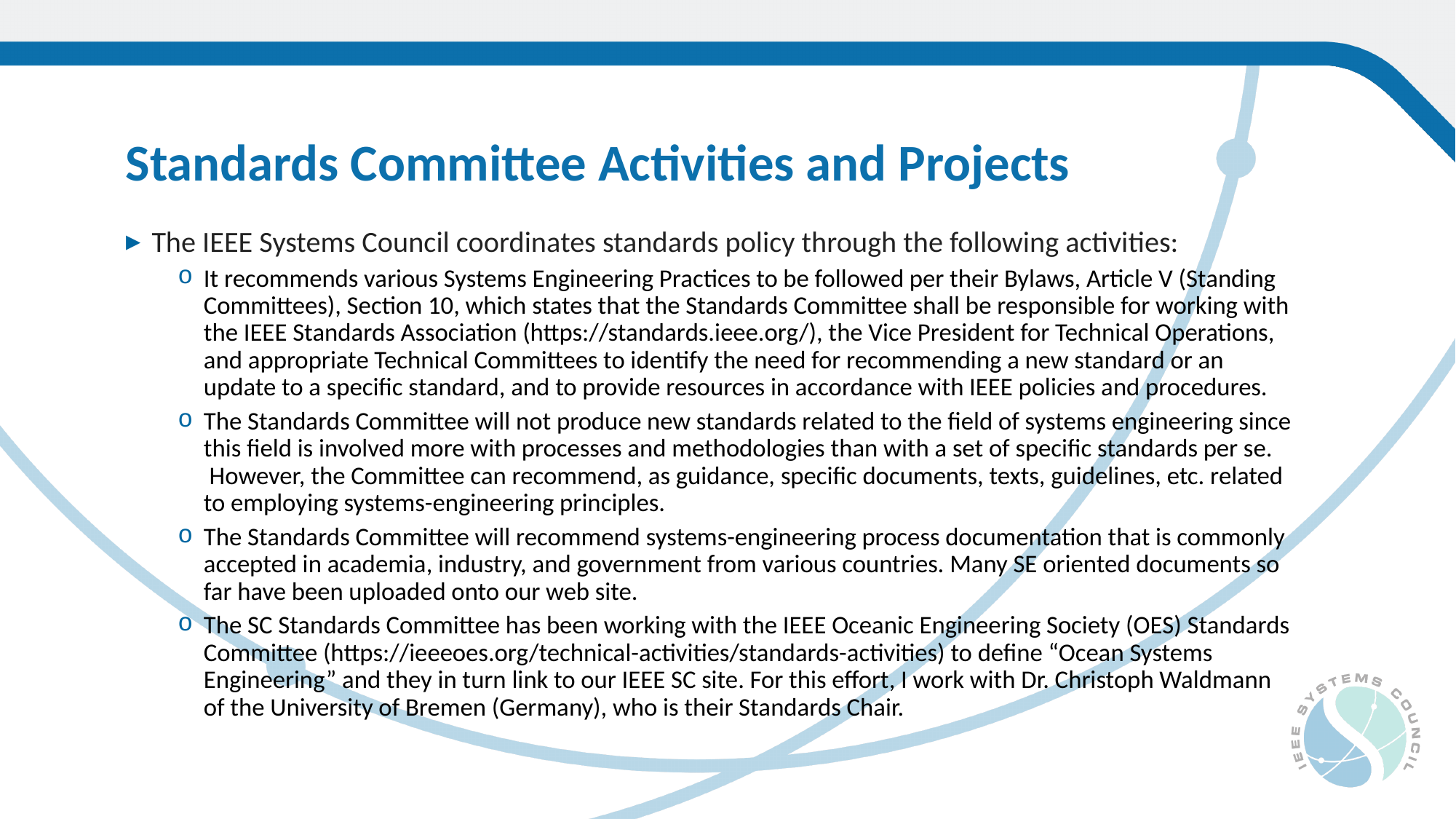

Standards Committee Activities and Projects
The IEEE Systems Council coordinates standards policy through the following activities:
It recommends various Systems Engineering Practices to be followed per their Bylaws, Article V (Standing Committees), Section 10, which states that the Standards Committee shall be responsible for working with the IEEE Standards Association (https://standards.ieee.org/), the Vice President for Technical Operations, and appropriate Technical Committees to identify the need for recommending a new standard or an update to a specific standard, and to provide resources in accordance with IEEE policies and procedures.
The Standards Committee will not produce new standards related to the field of systems engineering since this field is involved more with processes and methodologies than with a set of specific standards per se.  However, the Committee can recommend, as guidance, specific documents, texts, guidelines, etc. related to employing systems-engineering principles.
The Standards Committee will recommend systems-engineering process documentation that is commonly accepted in academia, industry, and government from various countries. Many SE oriented documents so far have been uploaded onto our web site.
The SC Standards Committee has been working with the IEEE Oceanic Engineering Society (OES) Standards Committee (https://ieeeoes.org/technical-activities/standards-activities) to define “Ocean Systems Engineering” and they in turn link to our IEEE SC site. For this effort, I work with Dr. Christoph Waldmann of the University of Bremen (Germany), who is their Standards Chair.